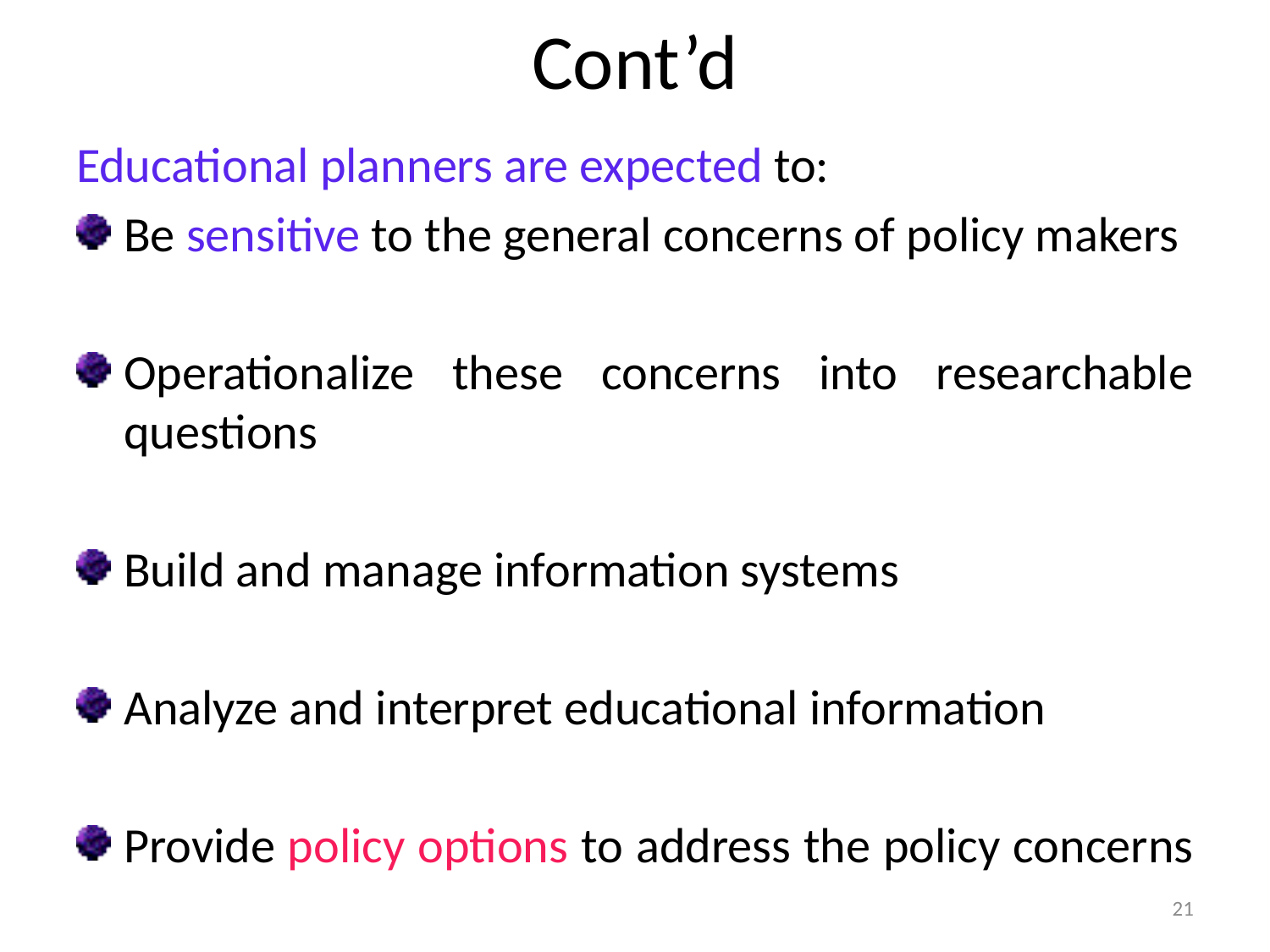

# Cont’d
Educational planners are expected to:
Be sensitive to the general concerns of policy makers

Operationalize these concerns into researchable questions

Build and manage information systems

Analyze and interpret educational information

Provide policy options to address the policy concerns

21